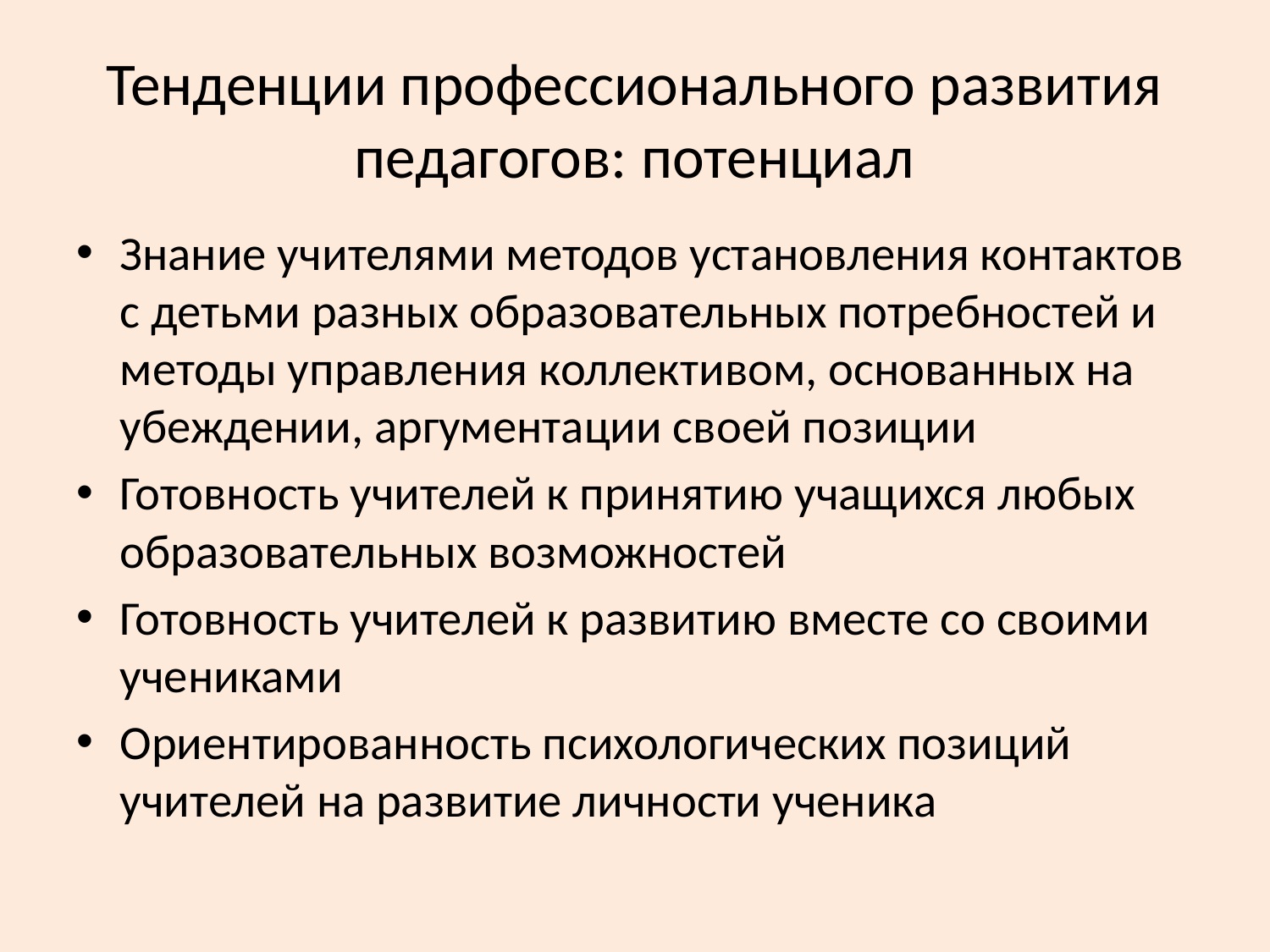

# Тенденции профессионального развития педагогов: потенциал
Знание учителями методов установления контактов с детьми разных образовательных потребностей и  методы управления коллективом, основанных на убеждении, аргументации своей позиции
Готовность учителей к принятию учащихся любых образовательных возможностей
Готовность учителей к развитию вместе со своими учениками
Ориентированность психологических позиций учителей на развитие личности ученика